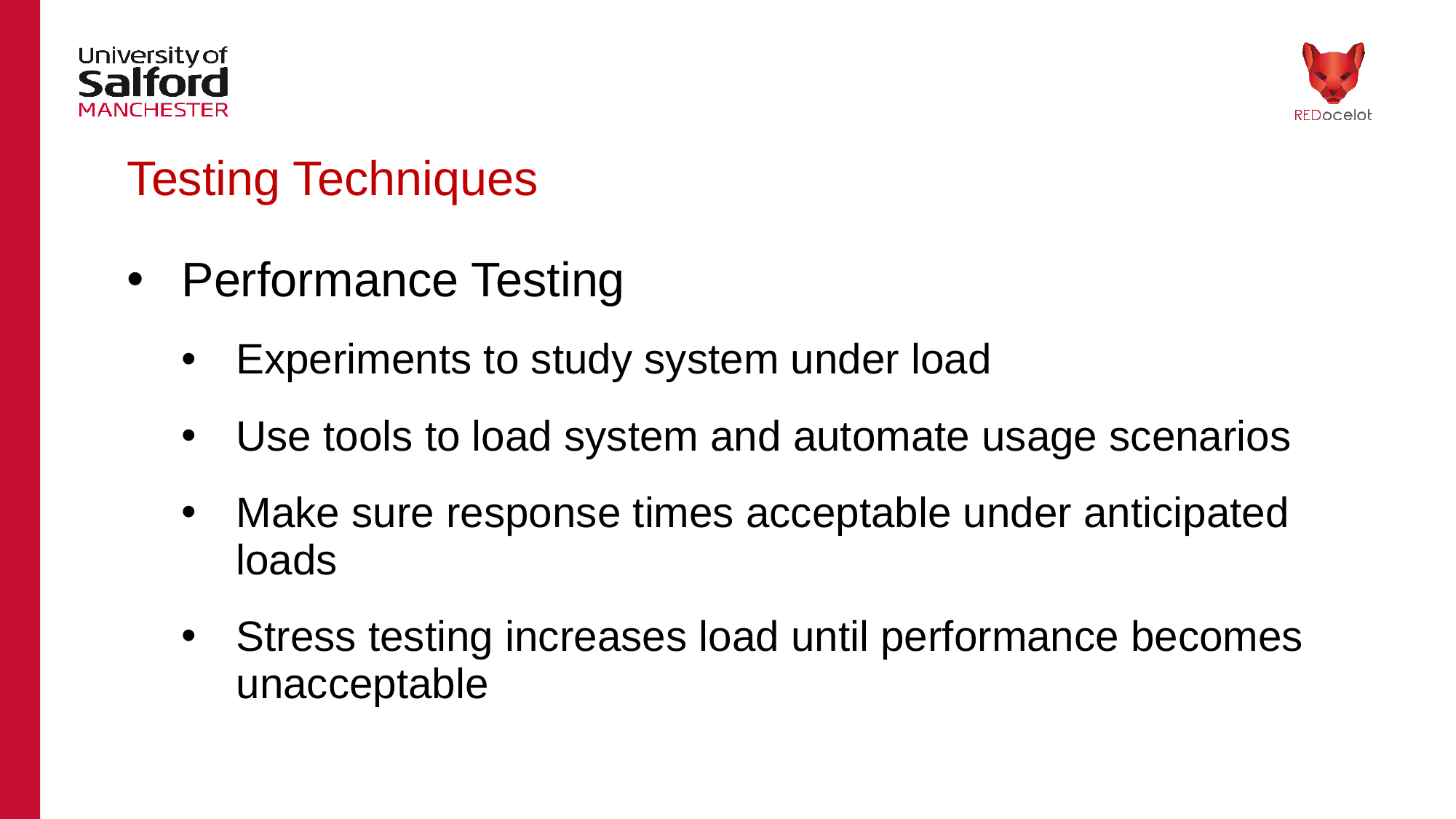

Testing Techniques
# Performance Testing
Experiments to study system under load
Use tools to load system and automate usage scenarios
Make sure response times acceptable under anticipated loads
Stress testing increases load until performance becomes unacceptable